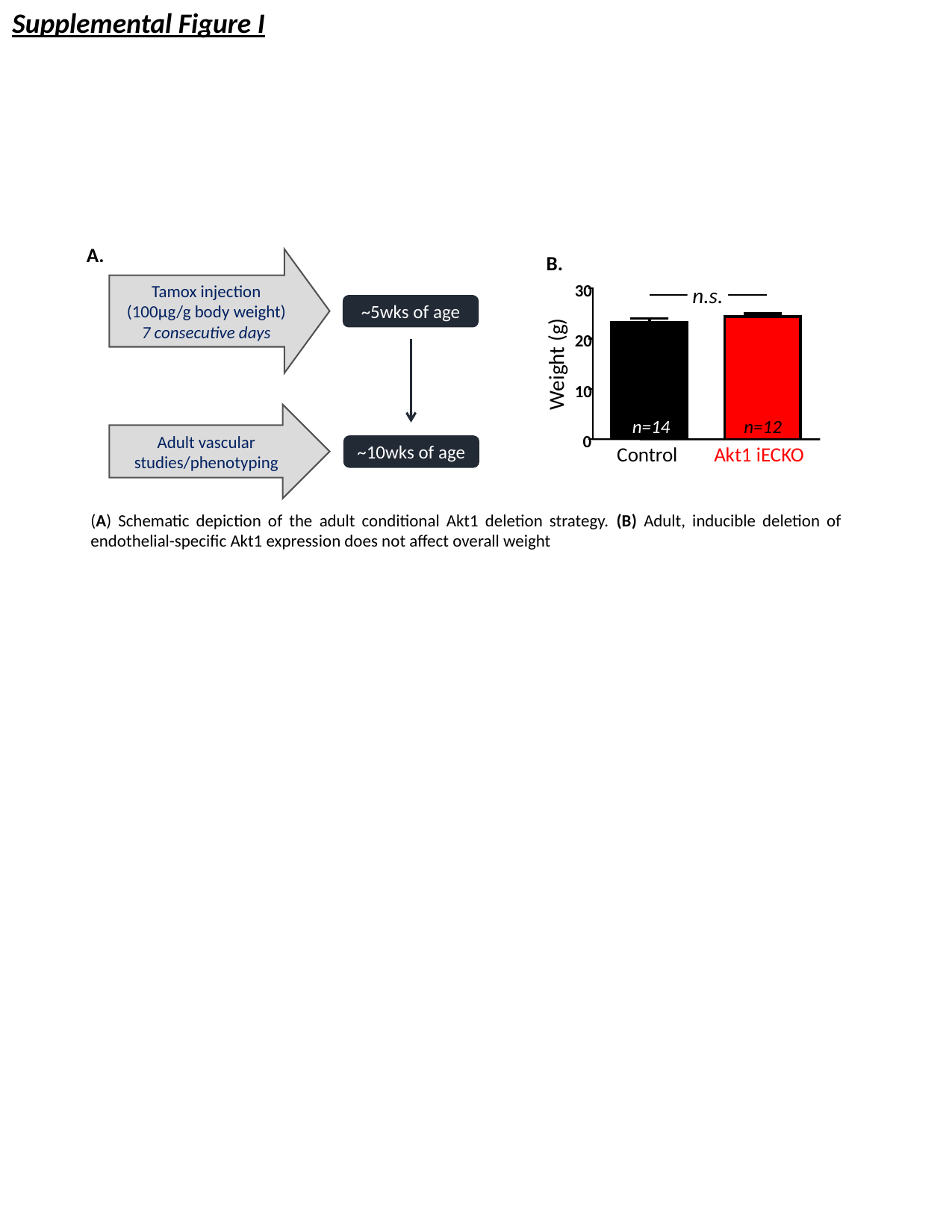

Supplemental Figure I
A.
B.
30
 n.s.

20
Weight (g)
10
0

Control
Akt1 iECKO
n=14
n=12
Tamox injection (100µg/g body weight)
7 consecutive days
~5wks of age
Adult vascular studies/phenotyping
~10wks of age
(A) Schematic depiction of the adult conditional Akt1 deletion strategy. (B) Adult, inducible deletion of endothelial-specific Akt1 expression does not affect overall weight